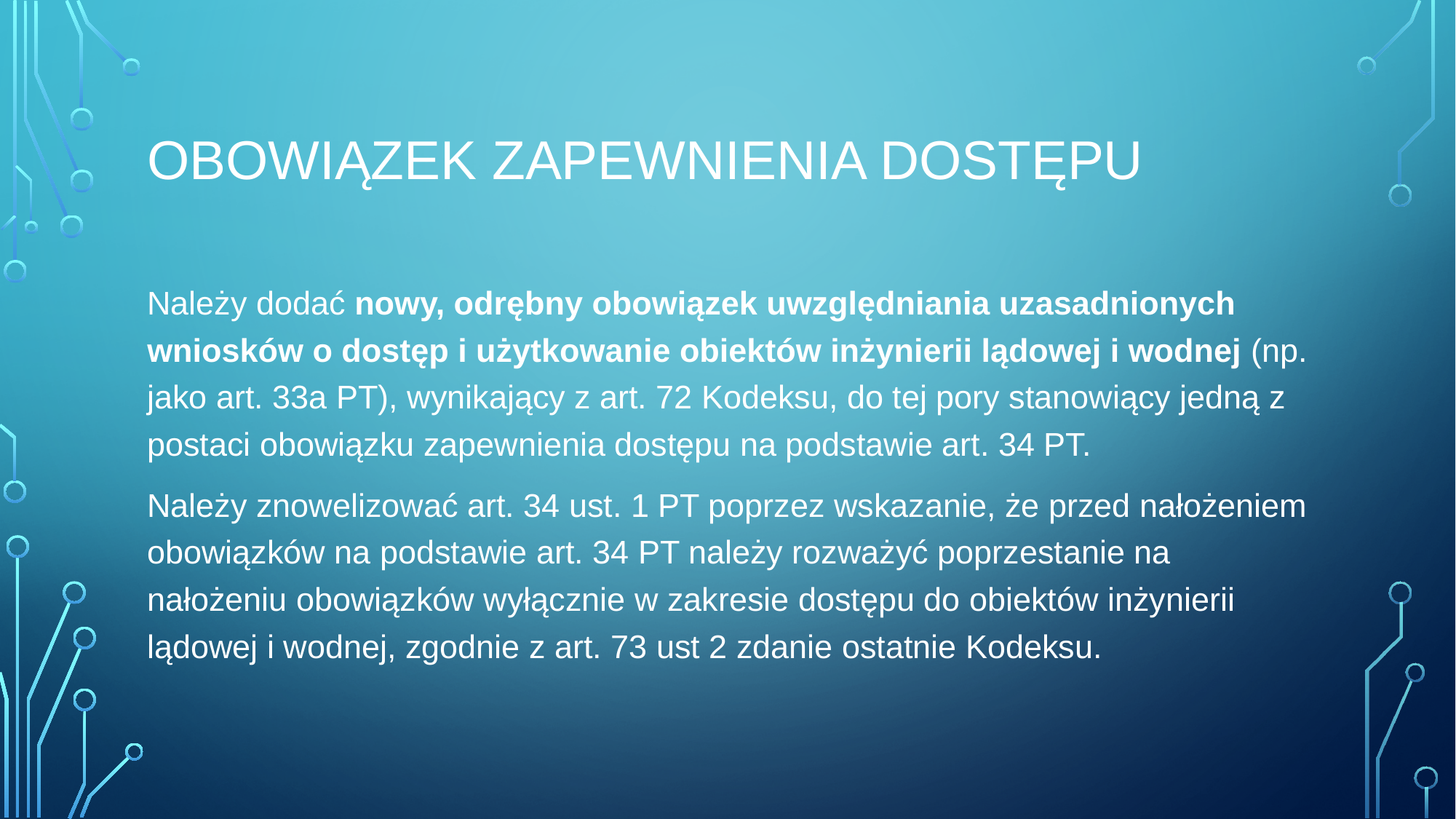

# obowiązek zapewnienia Dostępu
Należy dodać nowy, odrębny obowiązek uwzględniania uzasadnionych wniosków o dostęp i użytkowanie obiektów inżynierii lądowej i wodnej (np. jako art. 33a PT), wynikający z art. 72 Kodeksu, do tej pory stanowiący jedną z postaci obowiązku zapewnienia dostępu na podstawie art. 34 PT.
Należy znowelizować art. 34 ust. 1 PT poprzez wskazanie, że przed nałożeniem obowiązków na podstawie art. 34 PT należy rozważyć poprzestanie na nałożeniu obowiązków wyłącznie w zakresie dostępu do obiektów inżynierii lądowej i wodnej, zgodnie z art. 73 ust 2 zdanie ostatnie Kodeksu.